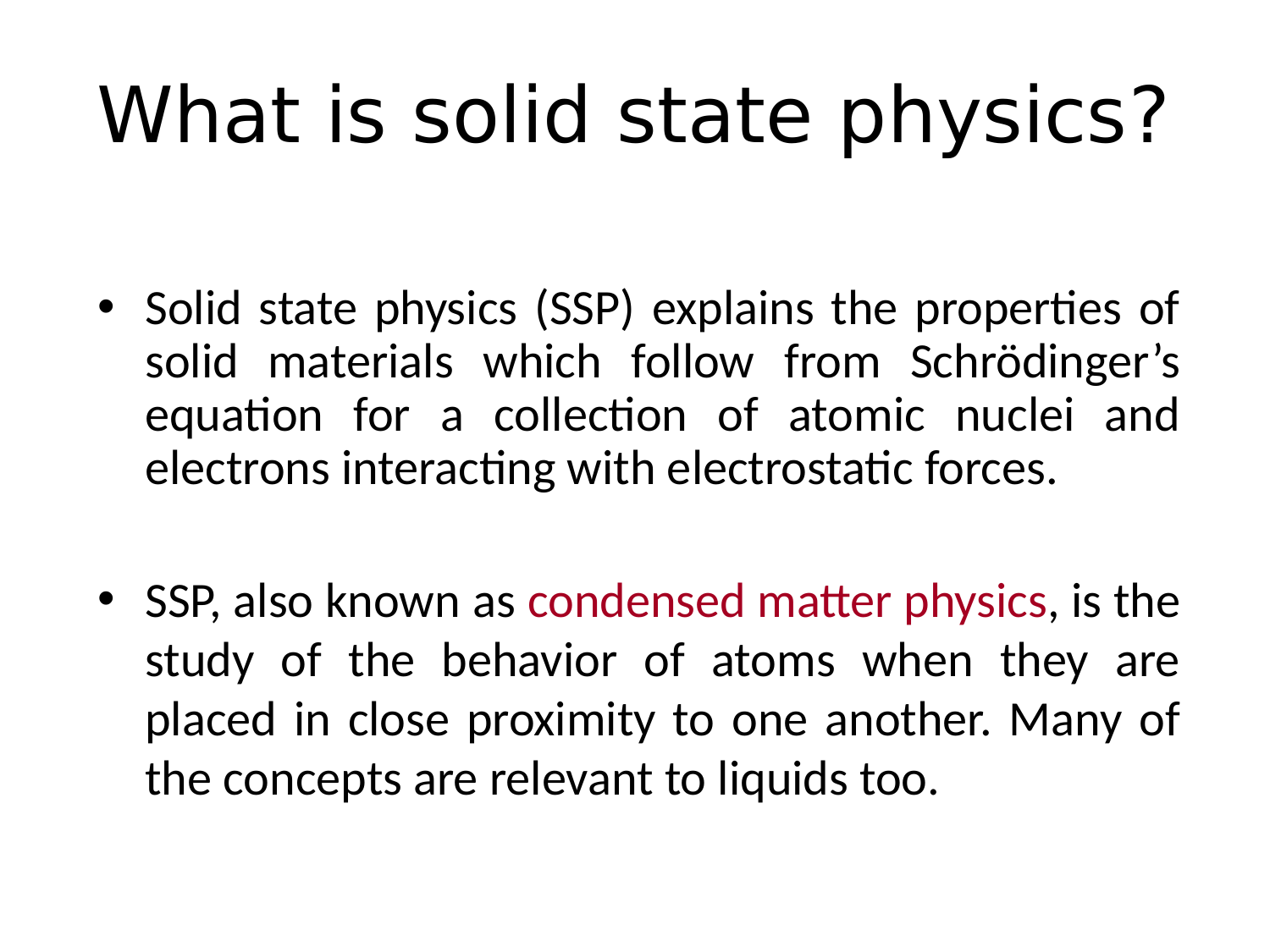

What is solid state physics?
Solid state physics (SSP) explains the properties of solid materials which follow from Schrödinger’s equation for a collection of atomic nuclei and electrons interacting with electrostatic forces.

SSP, also known as condensed matter physics, is the study of the behavior of atoms when they are placed in close proximity to one another. Many of the concepts are relevant to liquids too.